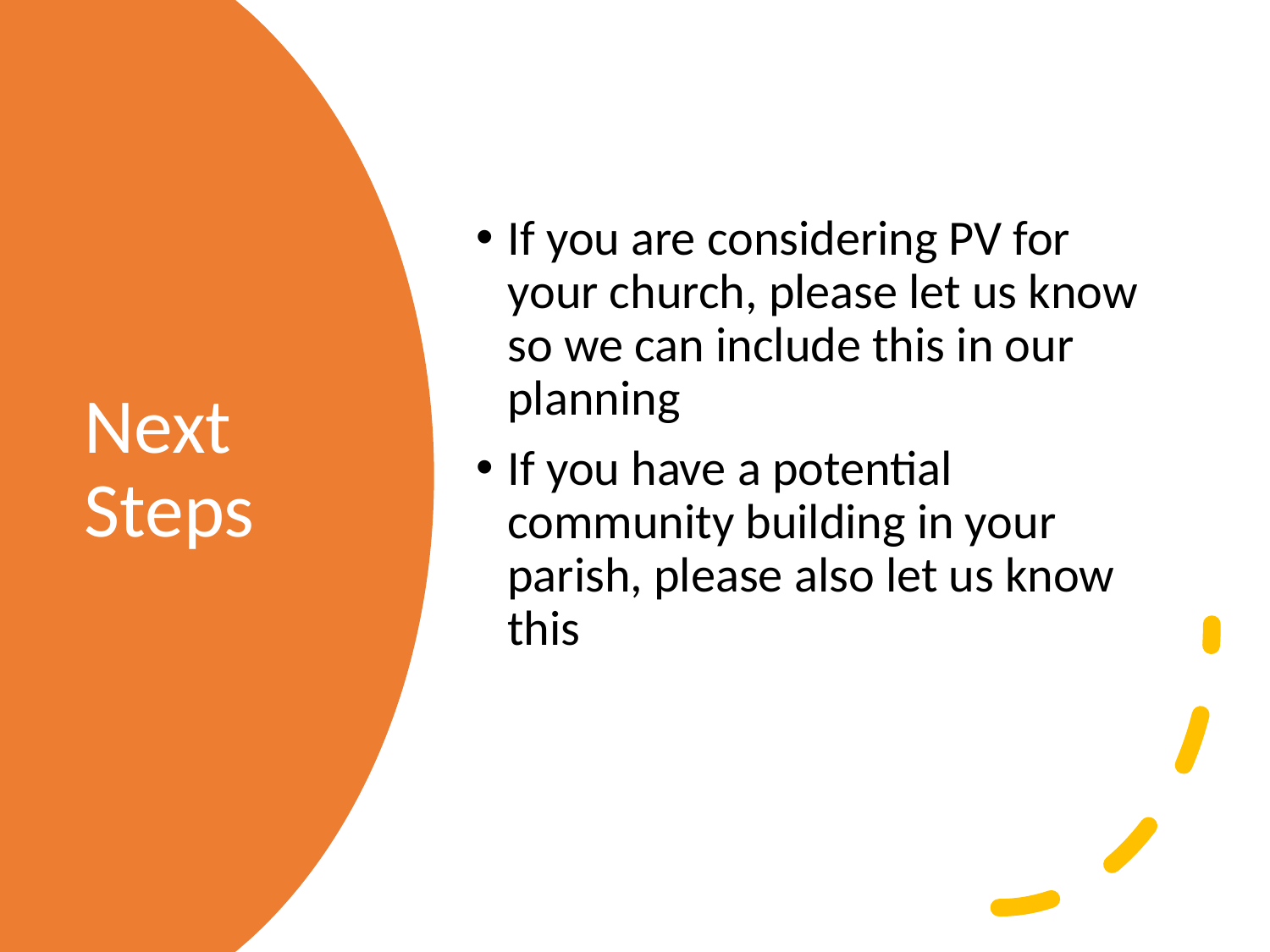

If you are considering PV for your church, please let us know so we can include this in our planning
If you have a potential community building in your parish, please also let us know this

# Next Steps